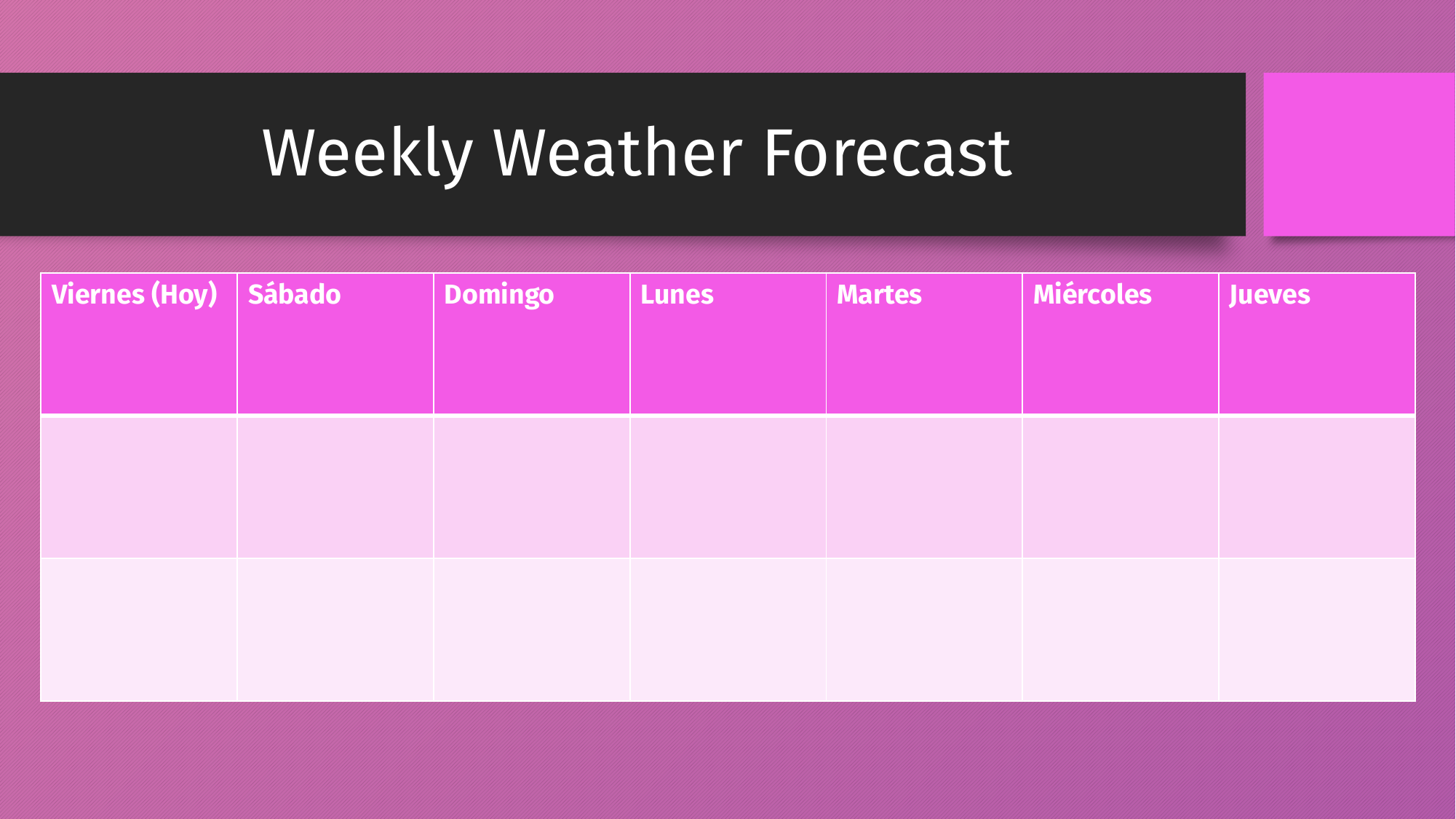

# Weekly Weather Forecast
| Viernes (Hoy) | Sábado | Domingo | Lunes | Martes | Miércoles | Jueves |
| --- | --- | --- | --- | --- | --- | --- |
|  |  |  |  |  |  |  |
|  |  |  |  |  |  |  |